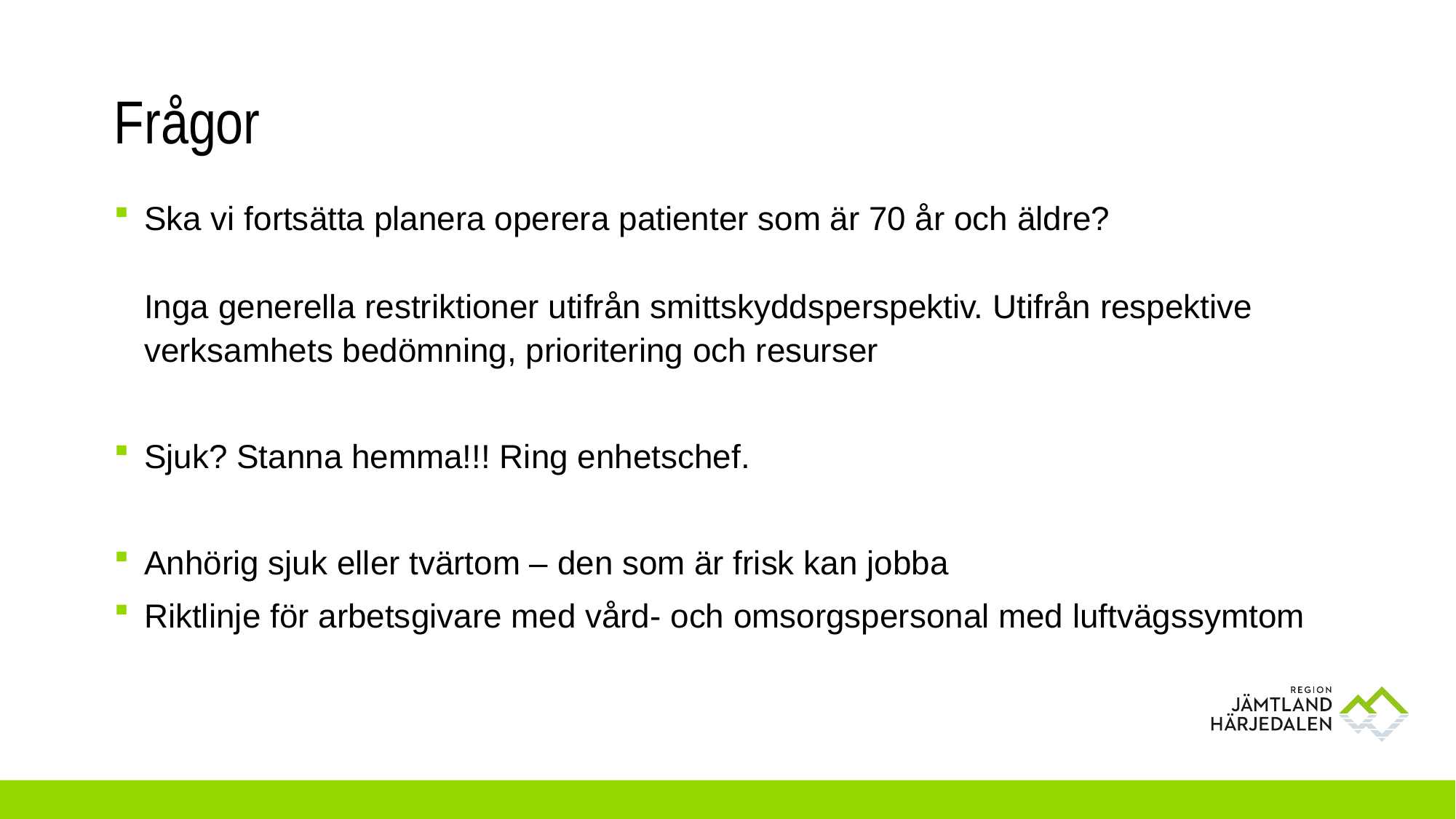

# Frågor
Ska vi fortsätta planera operera patienter som är 70 år och äldre?
Inga generella restriktioner utifrån smittskyddsperspektiv. Utifrån respektive verksamhets bedömning, prioritering och resurser

Sjuk? Stanna hemma!!! Ring enhetschef.

Anhörig sjuk eller tvärtom – den som är frisk kan jobba
Riktlinje för arbetsgivare med vård- och omsorgspersonal med luftvägssymtom